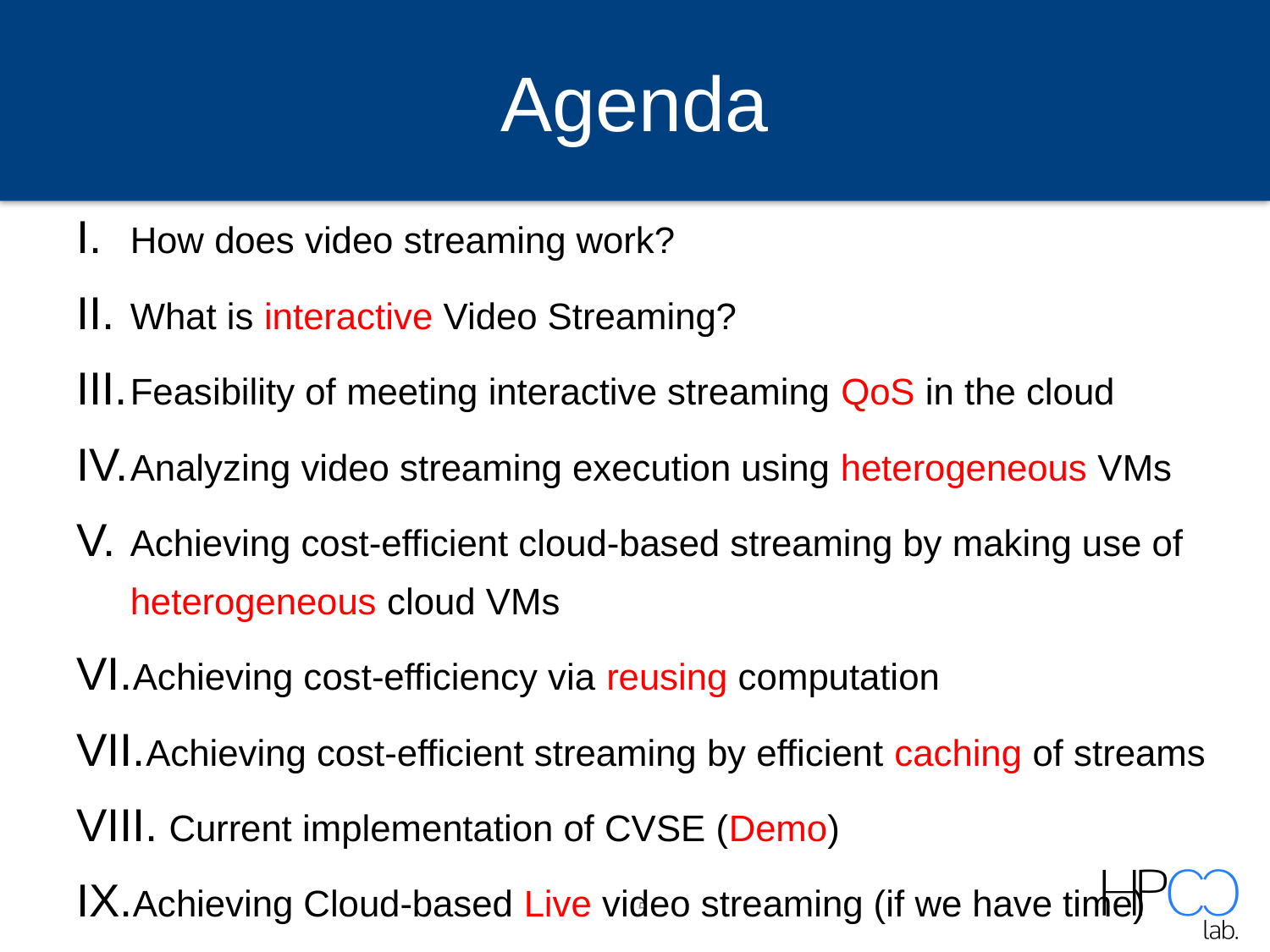

# Agenda
How does video streaming work?
What is interactive Video Streaming?
Feasibility of meeting interactive streaming QoS in the cloud
Analyzing video streaming execution using heterogeneous VMs
Achieving cost-efficient cloud-based streaming by making use of heterogeneous cloud VMs
Achieving cost-efficiency via reusing computation
Achieving cost-efficient streaming by efficient caching of streams
 Current implementation of CVSE (Demo)
Achieving Cloud-based Live video streaming (if we have time)

5